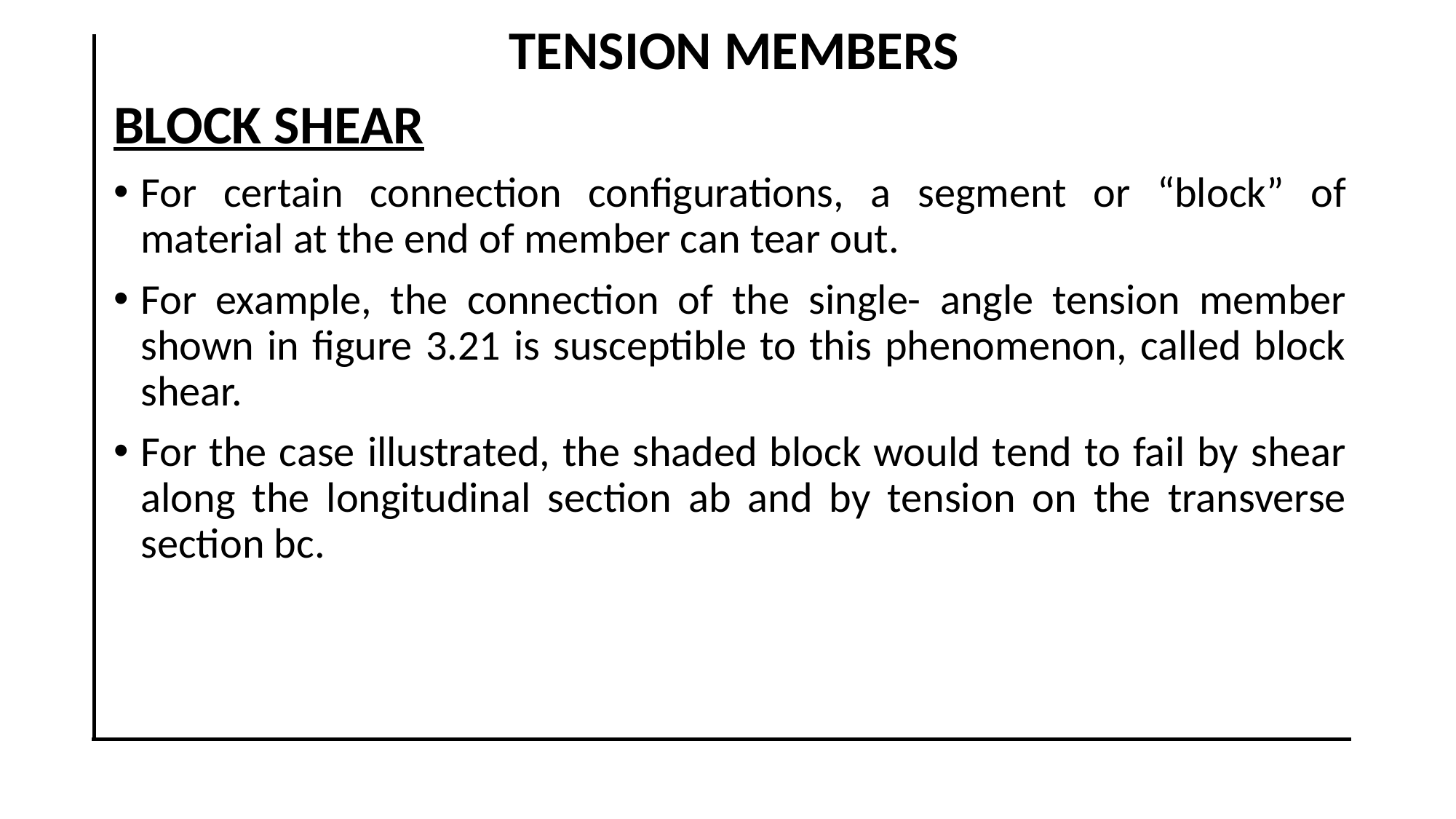

TENSION MEMBERS
BLOCK SHEAR
For certain connection configurations, a segment or “block” of material at the end of member can tear out.
For example, the connection of the single- angle tension member shown in figure 3.21 is susceptible to this phenomenon, called block shear.
For the case illustrated, the shaded block would tend to fail by shear along the longitudinal section ab and by tension on the transverse section bc.